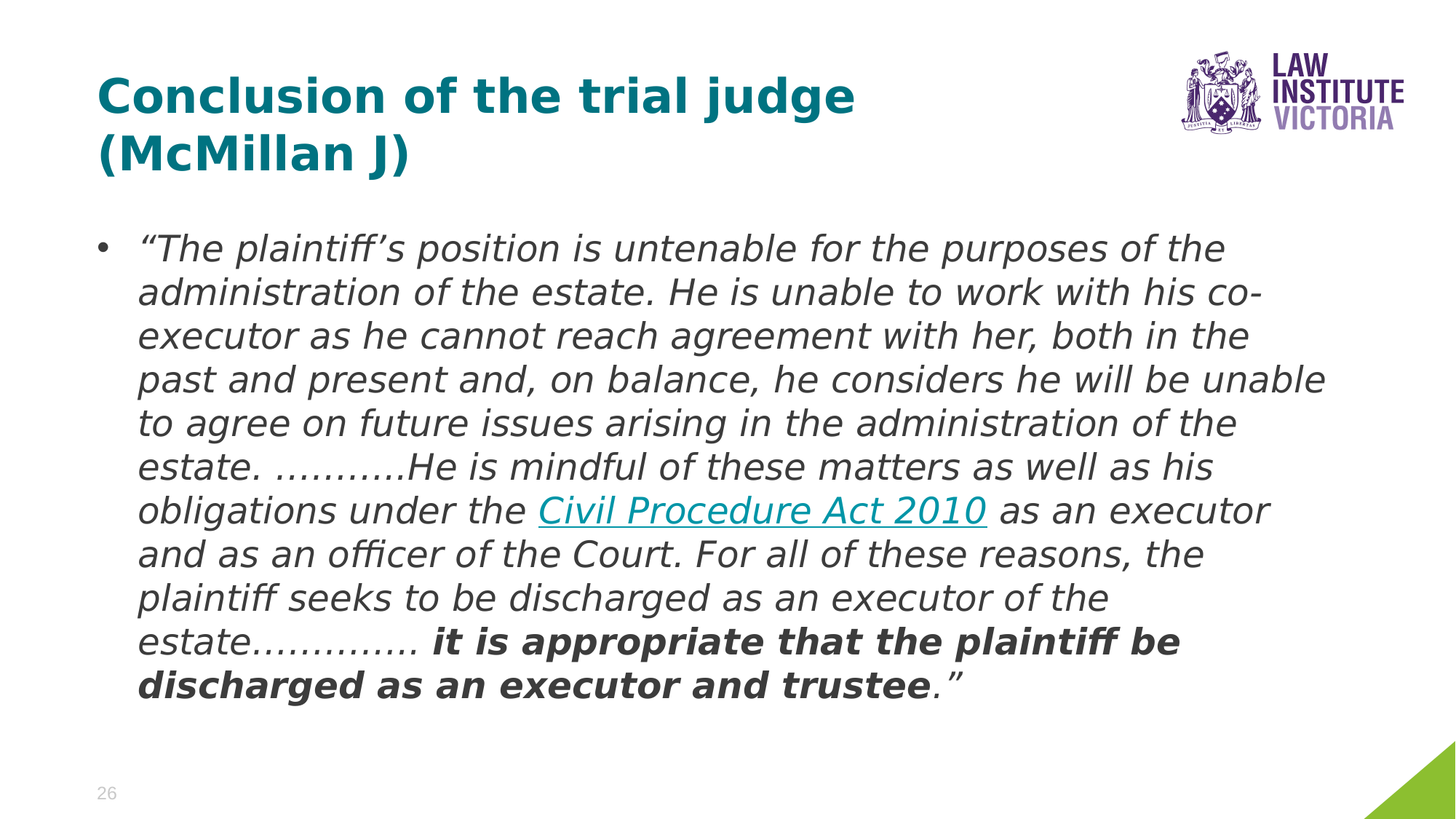

# Conclusion of the trial judge (McMillan J)
“The plaintiff’s position is untenable for the purposes of the administration of the estate. He is unable to work with his co-executor as he cannot reach agreement with her, both in the past and present and, on balance, he considers he will be unable to agree on future issues arising in the administration of the estate. ………..He is mindful of these matters as well as his obligations under the Civil Procedure Act 2010 as an executor and as an officer of the Court. For all of these reasons, the plaintiff seeks to be discharged as an executor of the estate………….. it is appropriate that the plaintiff be discharged as an executor and trustee.”

26